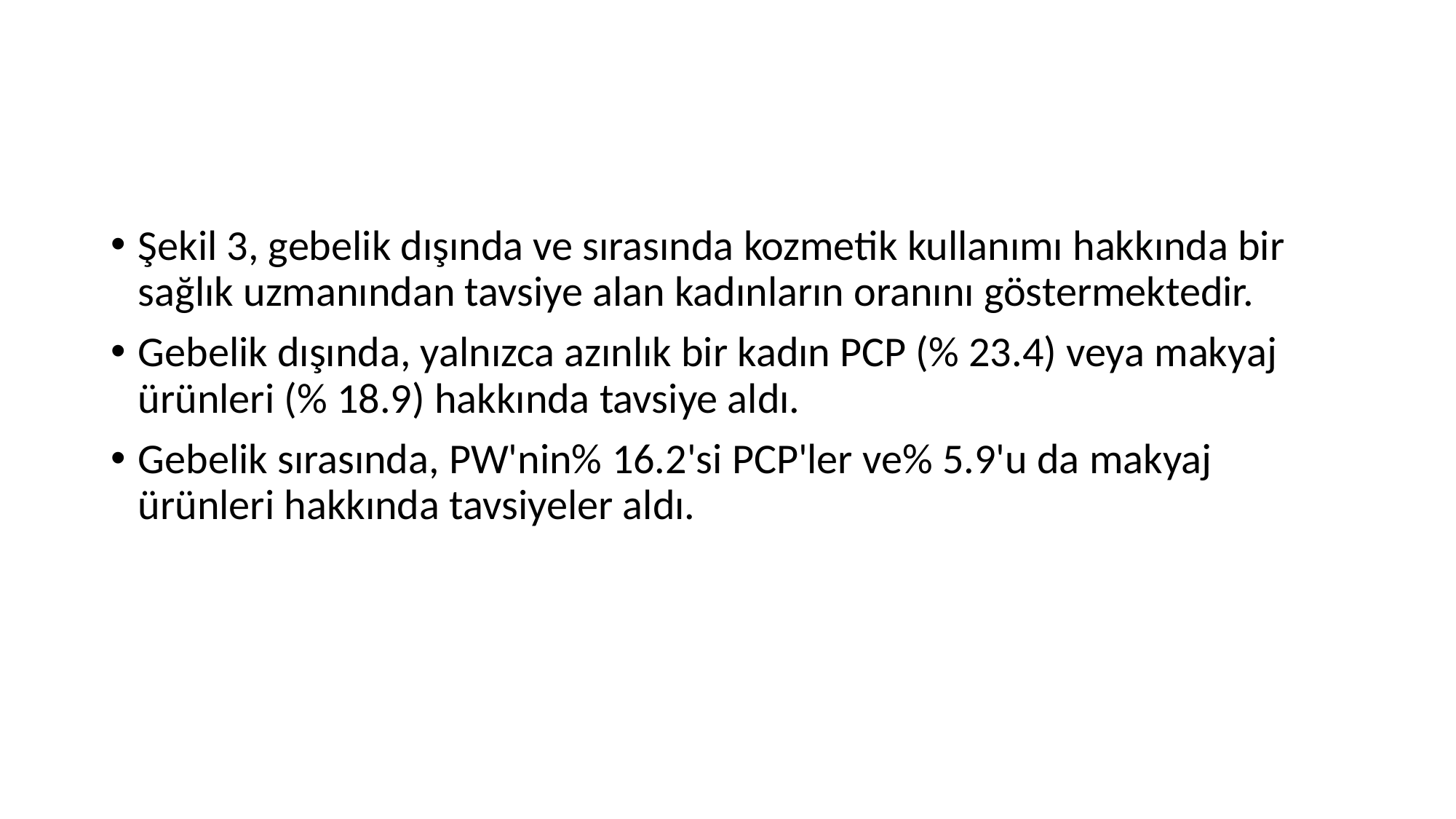

#
Şekil 3, gebelik dışında ve sırasında kozmetik kullanımı hakkında bir sağlık uzmanından tavsiye alan kadınların oranını göstermektedir.
Gebelik dışında, yalnızca azınlık bir kadın PCP (% 23.4) veya makyaj ürünleri (% 18.9) hakkında tavsiye aldı.
Gebelik sırasında, PW'nin% 16.2'si PCP'ler ve% 5.9'u da makyaj ürünleri hakkında tavsiyeler aldı.